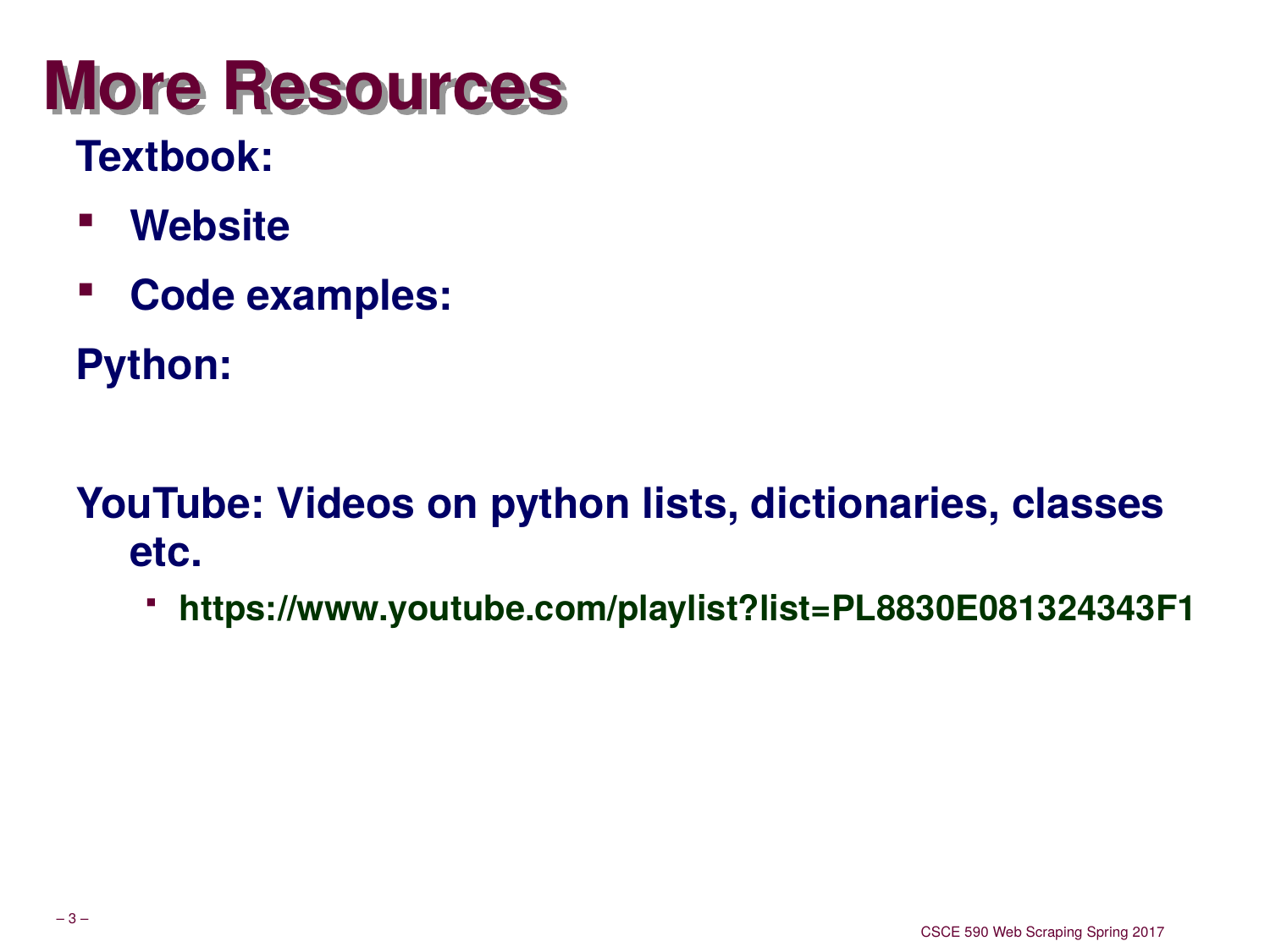

# More Resources
Textbook:
Website
Code examples:
Python:

YouTube: Videos on python lists, dictionaries, classes etc.
https://www.youtube.com/playlist?list=PL8830E081324343F1